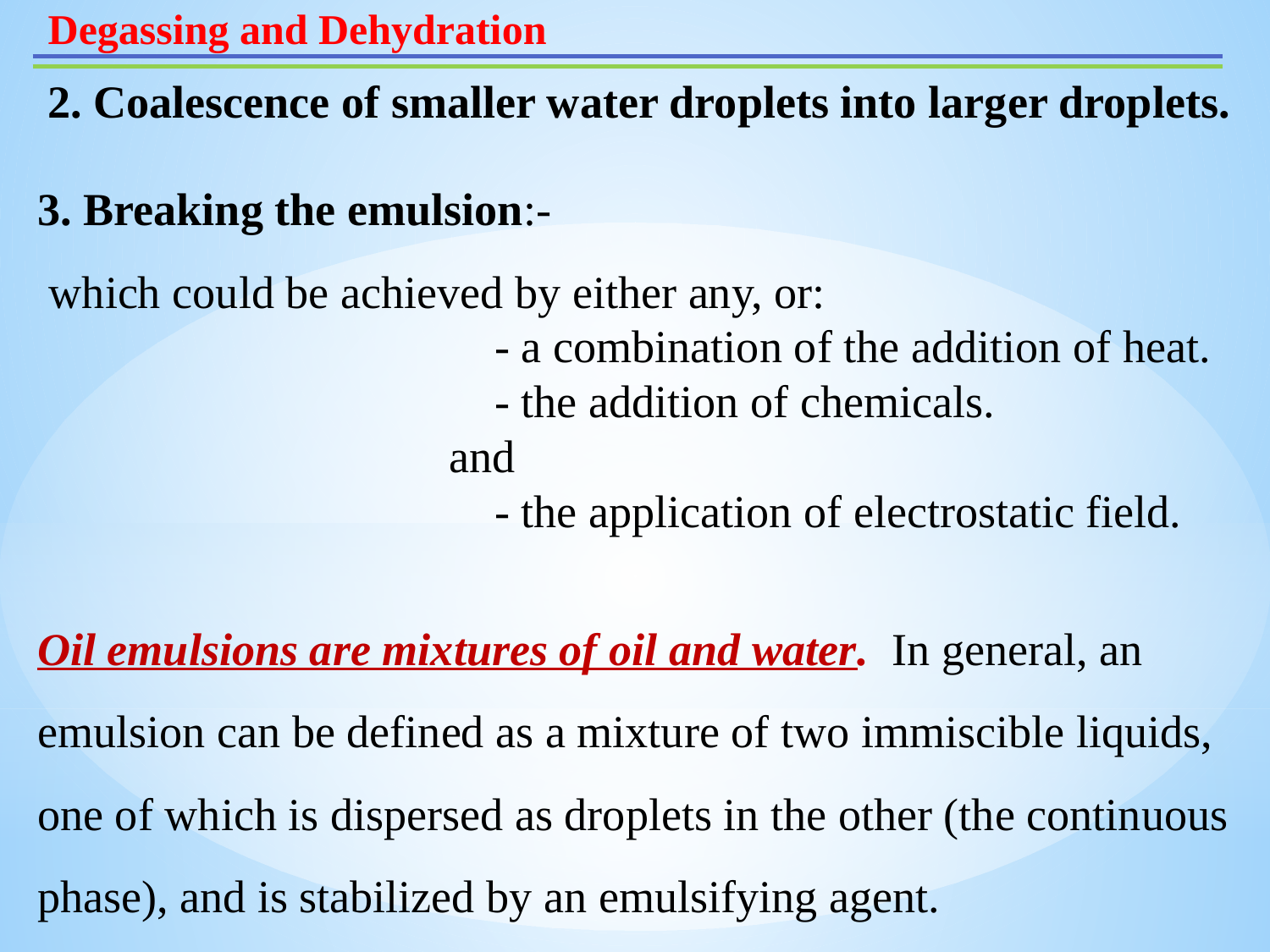

Degassing and Dehydration
2. Coalescence of smaller water droplets into larger droplets.
3. Breaking the emulsion:-
 which could be achieved by either any, or:
                                        - a combination of the addition of heat.
                                        - the addition of chemicals.
                                    and
                                        - the application of electrostatic field.

Oil emulsions are mixtures of oil and water.  In general, an emulsion can be defined as a mixture of two immiscible liquids, one of which is dispersed as droplets in the other (the continuous phase), and is stabilized by an emulsifying agent.